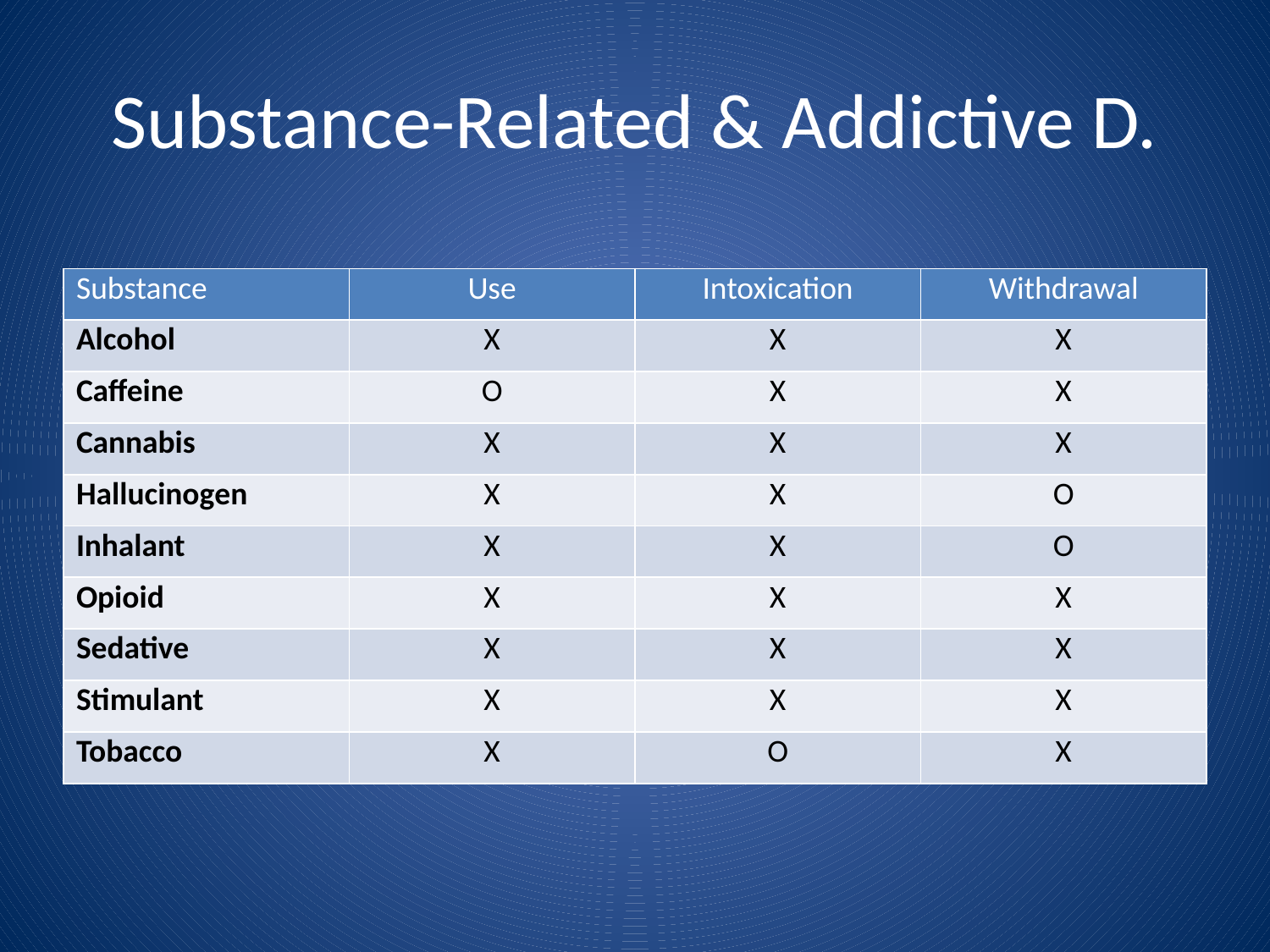

# Substance-Related & Addictive D.
| Substance | Use | Intoxication | Withdrawal |
| --- | --- | --- | --- |
| Alcohol | X | X | X |
| Caffeine | O | X | X |
| Cannabis | X | X | X |
| Hallucinogen | X | X | O |
| Inhalant | X | X | O |
| Opioid | X | X | X |
| Sedative | X | X | X |
| Stimulant | X | X | X |
| Tobacco | X | O | X |